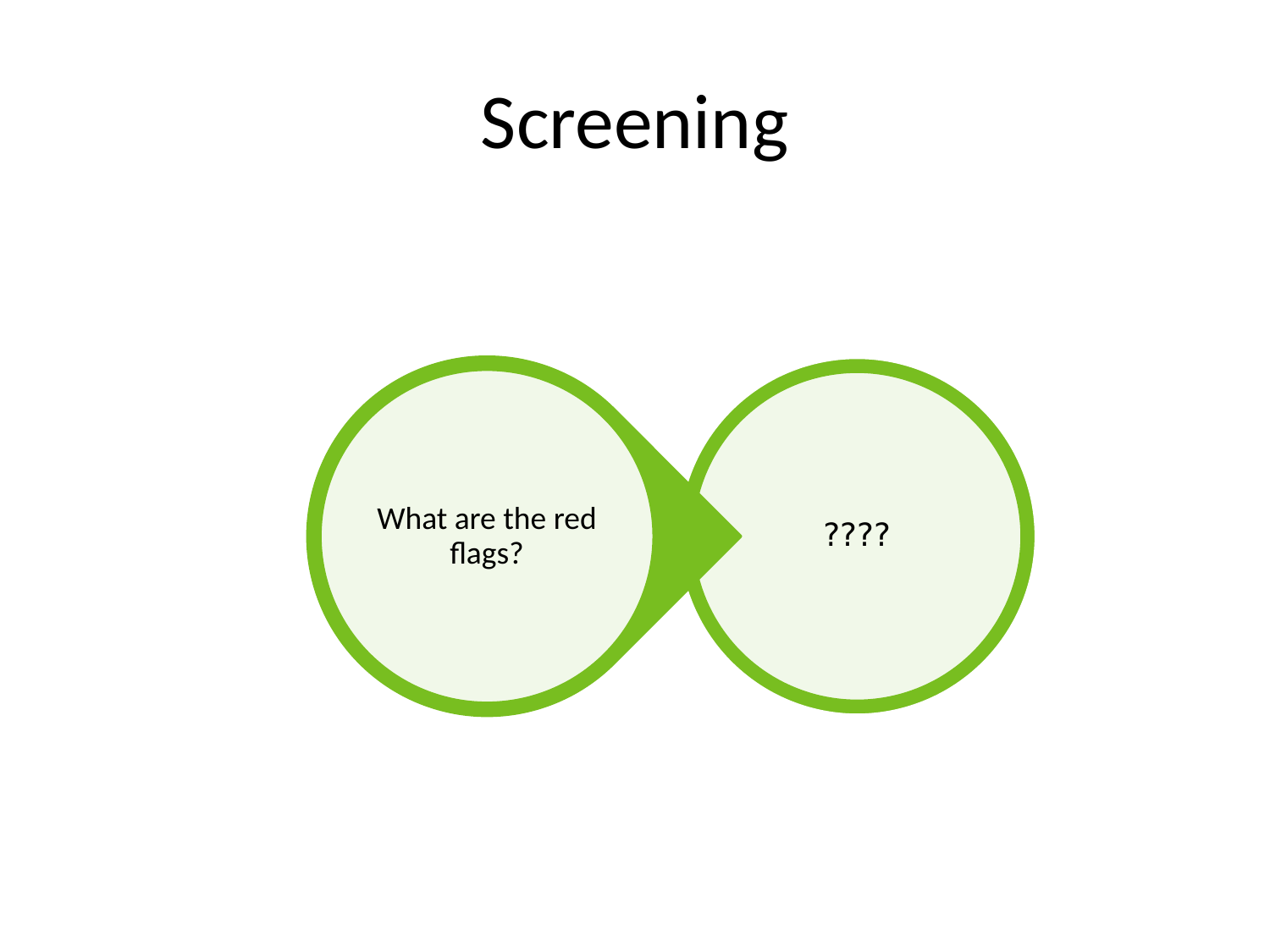

# Screening
????
What are the red flags?